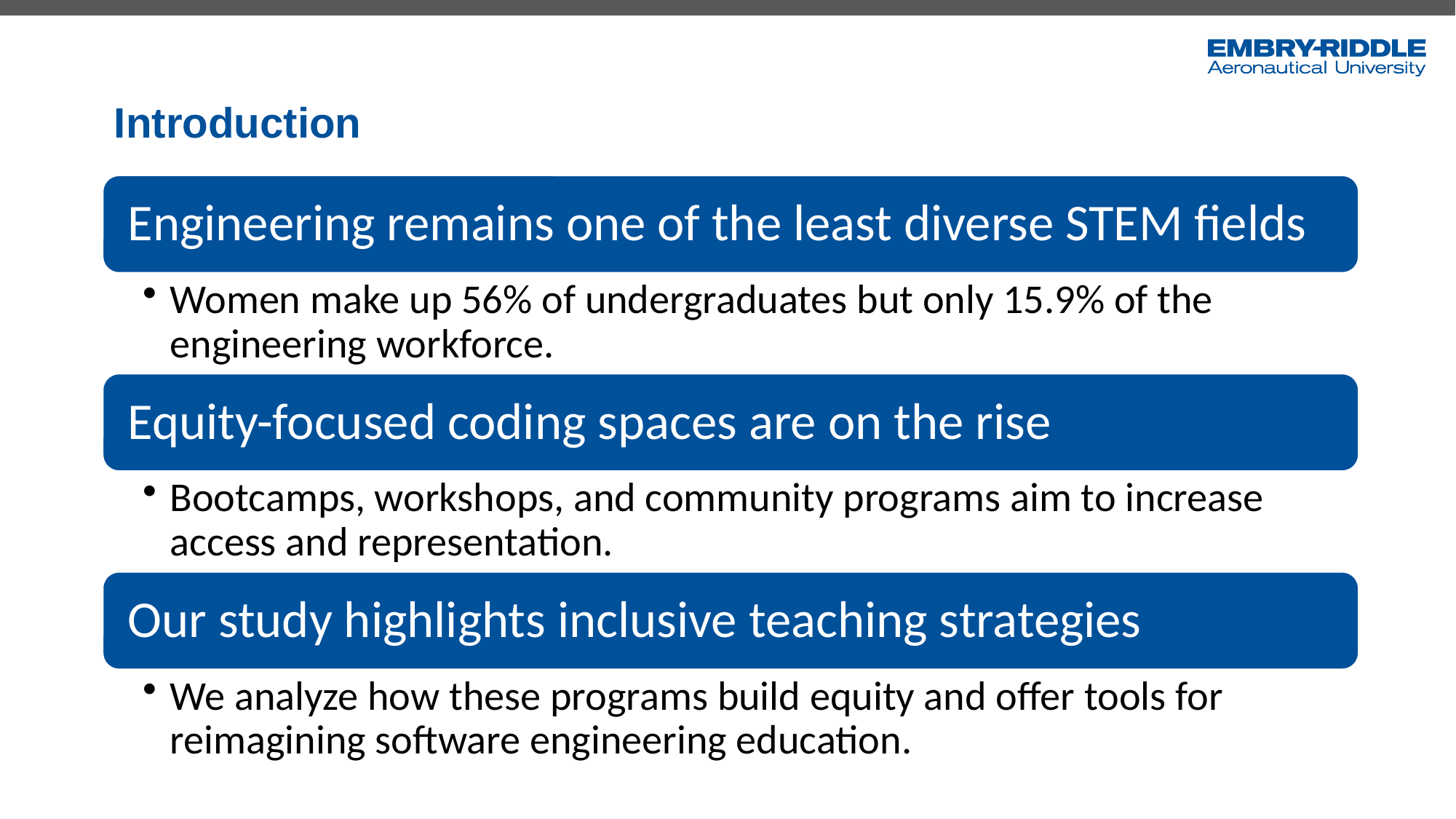

Introduction
Engineering remains one of the least diverse STEM fields
Women make up 56% of undergraduates but only 15.9% of the engineering workforce.
Equity-focused coding spaces are on the rise
Bootcamps, workshops, and community programs aim to increase access and representation.
Our study highlights inclusive teaching strategies
We analyze how these programs build equity and offer tools for reimagining software engineering education.